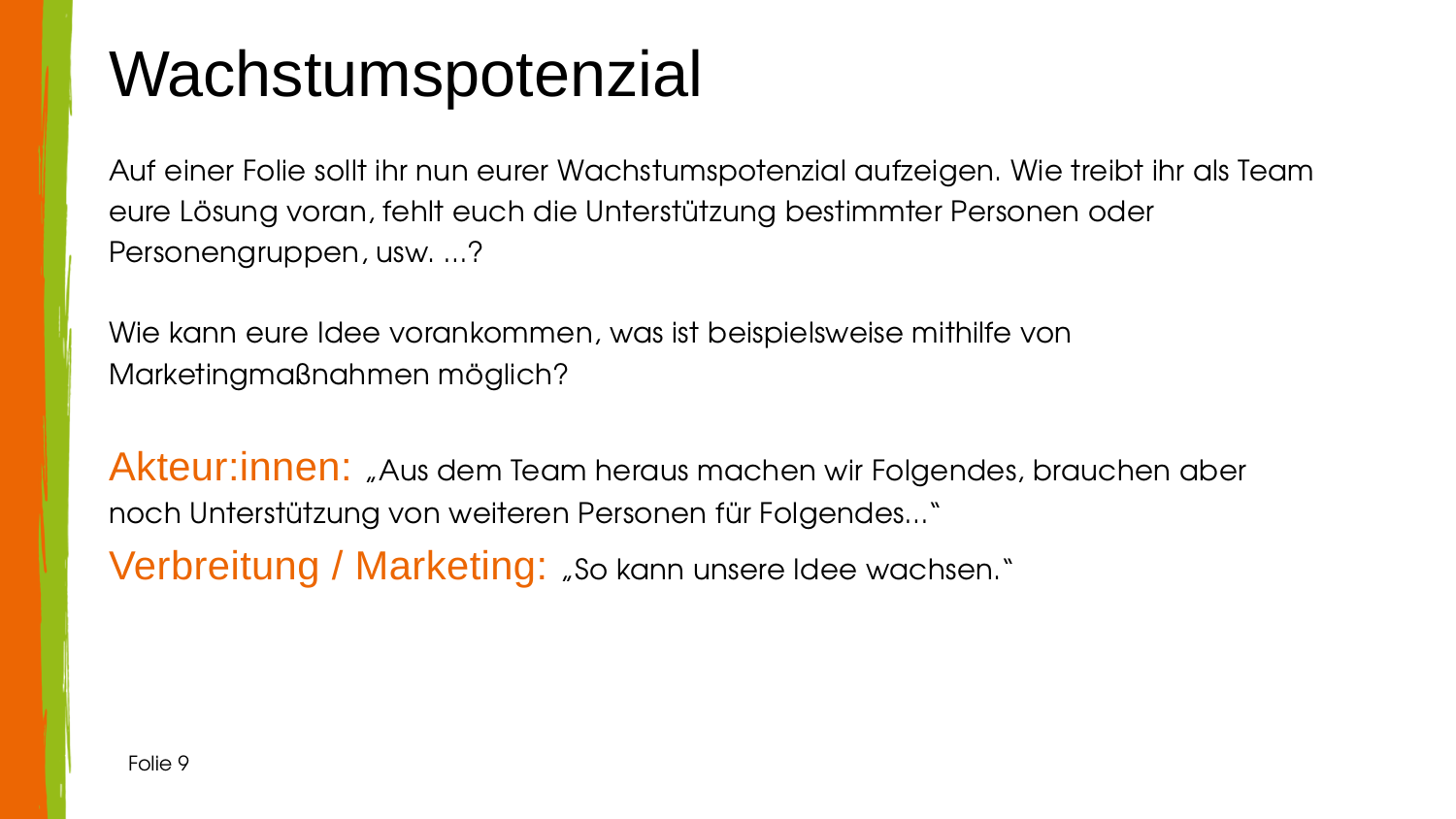

# Wachstumspotenzial
Auf einer Folie sollt ihr nun eurer Wachstumspotenzial aufzeigen. Wie treibt ihr als Team eure Lösung voran, fehlt euch die Unterstützung bestimmter Personen oder Personengruppen, usw. …?
Wie kann eure Idee vorankommen, was ist beispielsweise mithilfe von Marketingmaßnahmen möglich?

Akteur:innen: „Aus dem Team heraus machen wir Folgendes, brauchen aber
noch Unterstützung von weiteren Personen für Folgendes…“
Verbreitung / Marketing: „So kann unsere Idee wachsen.“